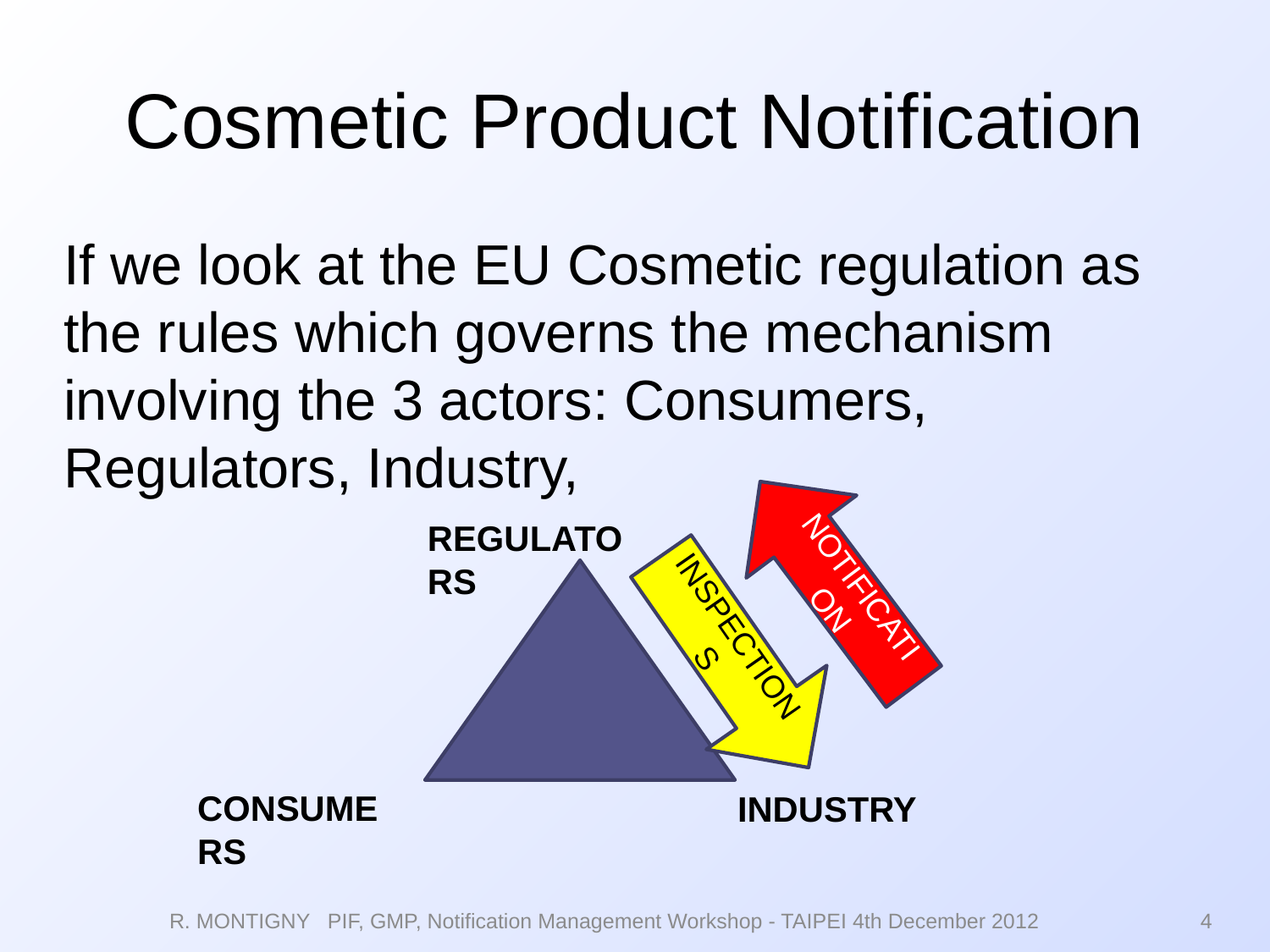

# Cosmetic Product Notification
If we look at the EU Cosmetic regulation as the rules which governs the mechanism involving the 3 actors: Consumers, Regulators, Industry,

REGULATORS
NOTIFICATION

INSPECTIONS
CONSUMERS
INDUSTRY
R. MONTIGNY   PIF, GMP, Notification Management Workshop - TAIPEI 4th December 2012
4